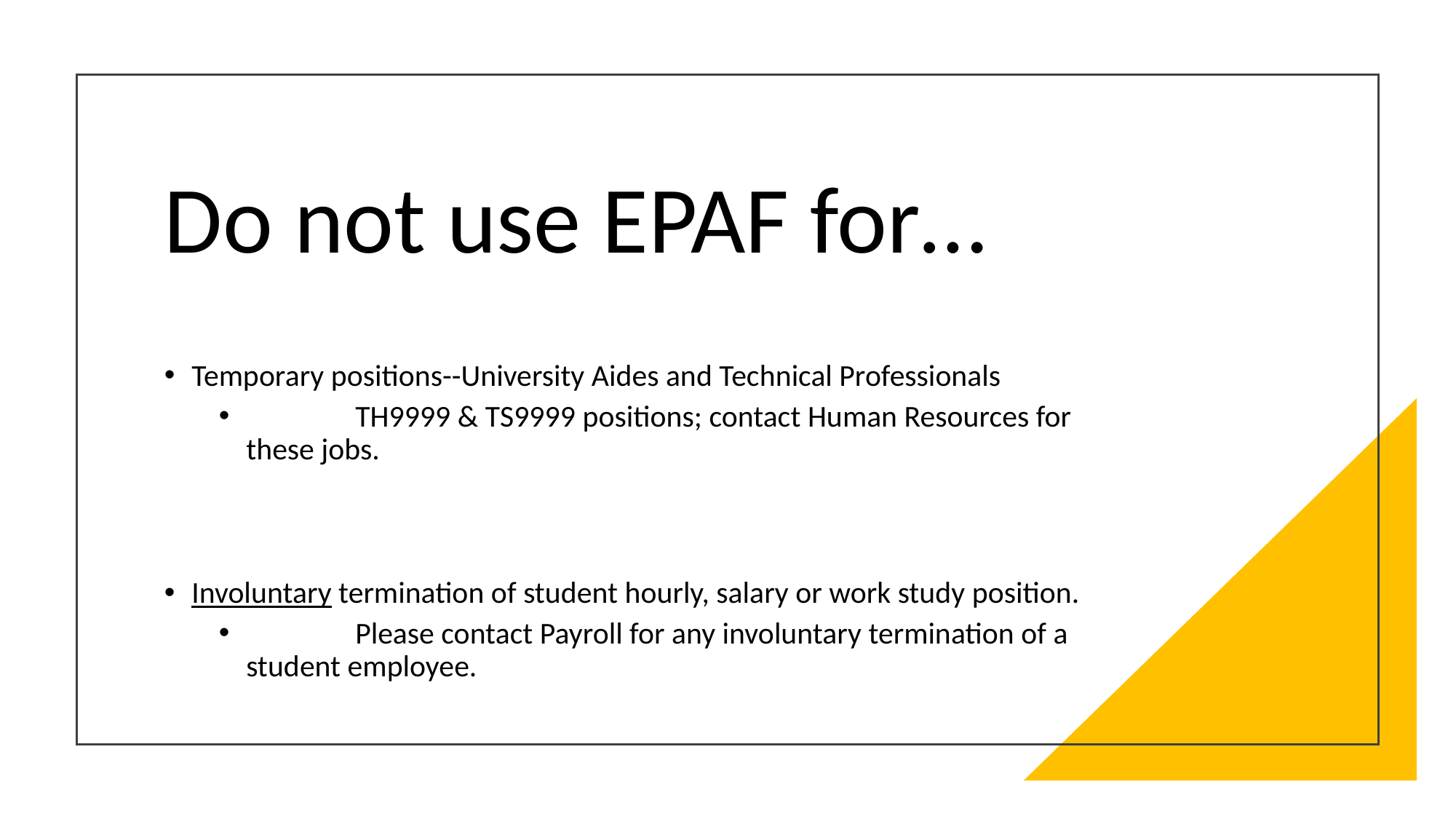

# Do not use EPAF for…
Temporary positions--University Aides and Technical Professionals
	TH9999 & TS9999 positions; contact Human Resources for these jobs.

Involuntary termination of student hourly, salary or work study position.
	Please contact Payroll for any involuntary termination of a student employee.